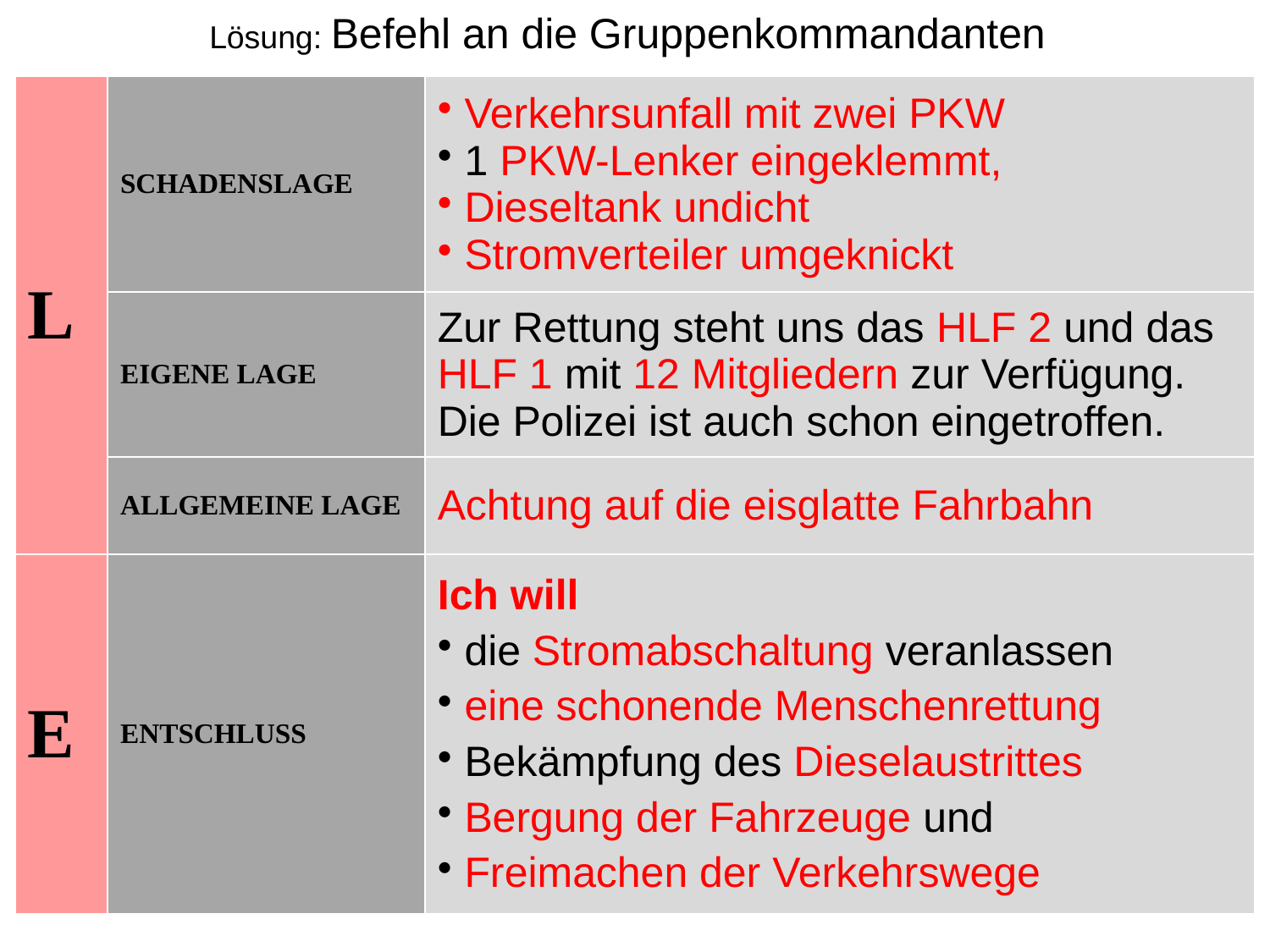

Lösung: Befehl an die Gruppenkommandanten
| L | SCHADENSLAGE | Verkehrsunfall mit zwei PKW 1 PKW-Lenker eingeklemmt, Dieseltank undicht Stromverteiler umgeknickt |
| --- | --- | --- |
|  | EIGENE LAGE | Zur Rettung steht uns das HLF 2 und das HLF 1 mit 12 Mitgliedern zur Verfügung. Die Polizei ist auch schon eingetroffen. |
|  | ALLGEMEINE LAGE | Achtung auf die eisglatte Fahrbahn |
| E | ENTSCHLUSS | Ich will die Stromabschaltung veranlassen eine schonende Menschenrettung Bekämpfung des Dieselaustrittes Bergung der Fahrzeuge und Freimachen der Verkehrswege |